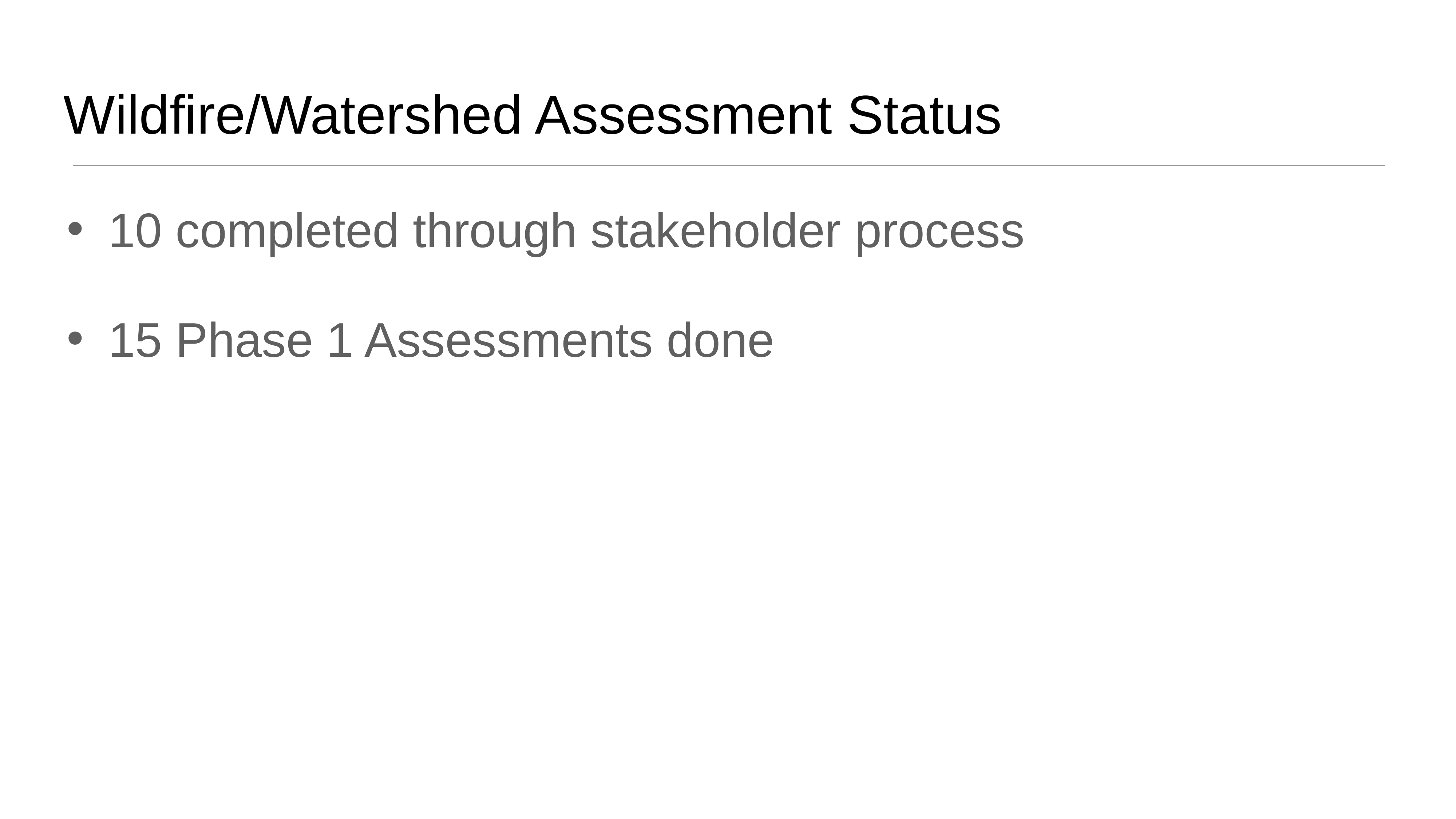

Wildfire/Watershed Assessment Status
10 completed through stakeholder process
15 Phase 1 Assessments done